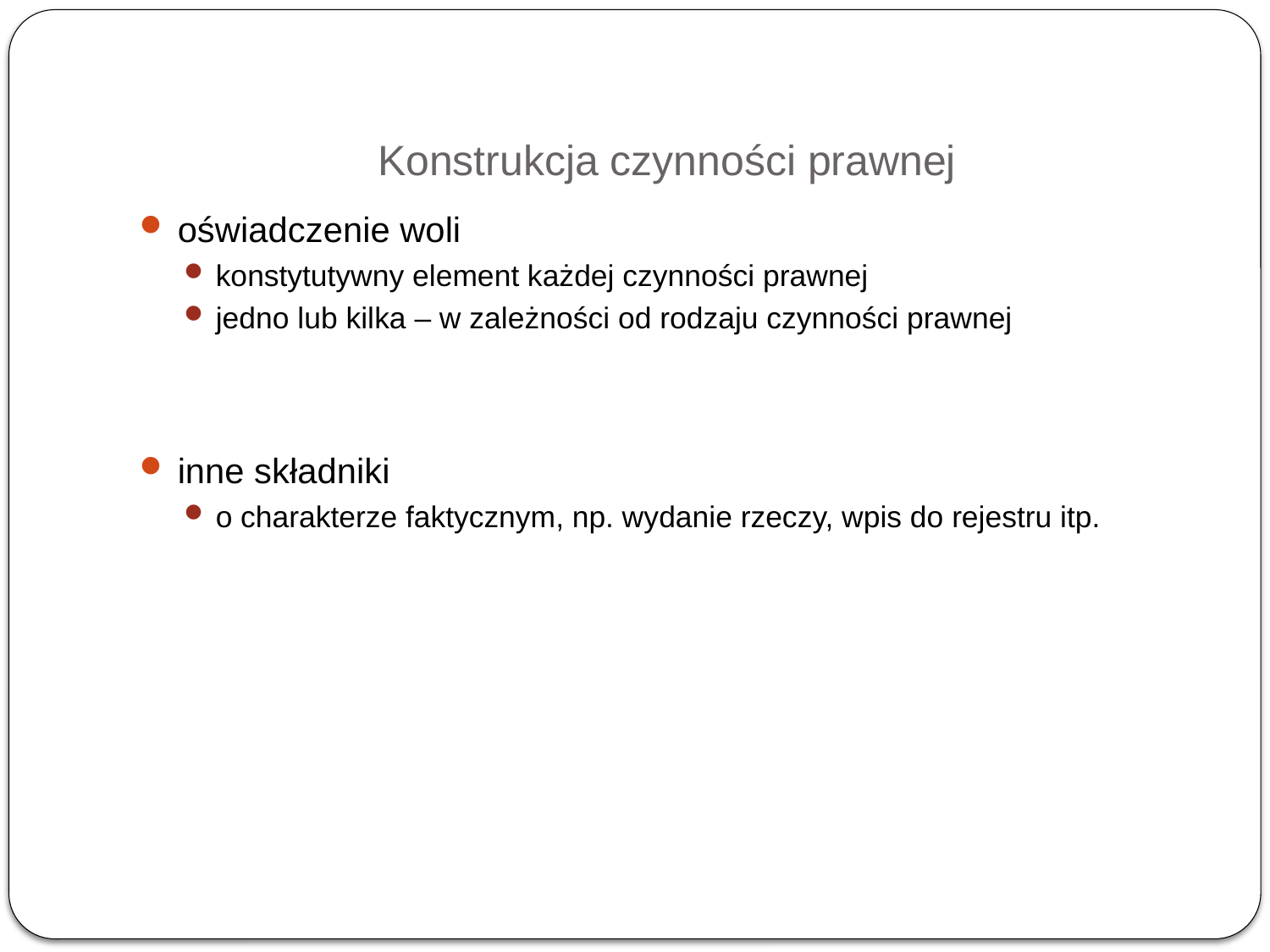

# Konstrukcja czynności prawnej
oświadczenie woli
konstytutywny element każdej czynności prawnej
jedno lub kilka – w zależności od rodzaju czynności prawnej

inne składniki
o charakterze faktycznym, np. wydanie rzeczy, wpis do rejestru itp.